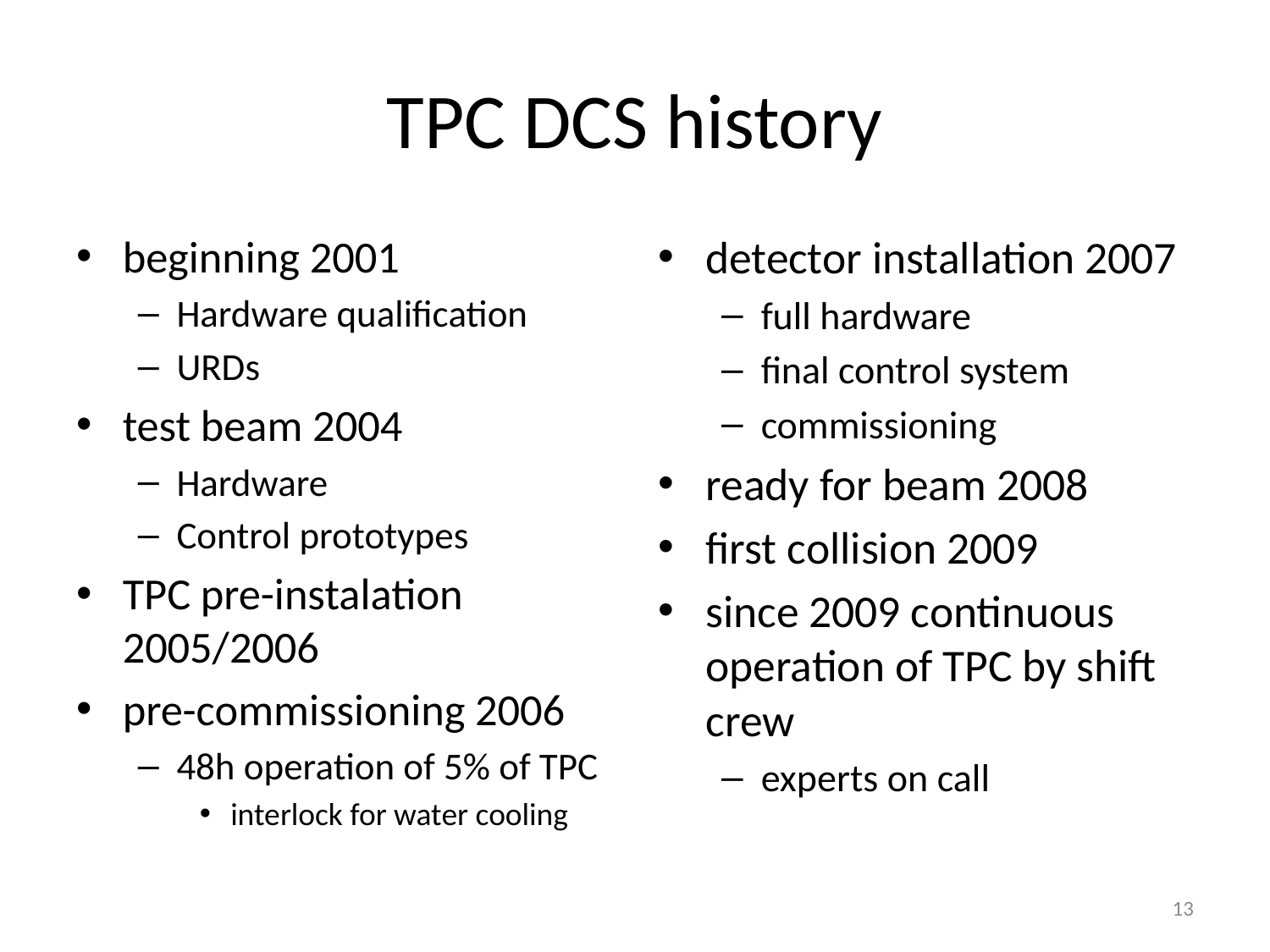

# TPC DCS history
beginning 2001
Hardware qualification
URDs
test beam 2004
Hardware
Control prototypes
TPC pre-instalation 2005/2006
pre-commissioning 2006
48h operation of 5% of TPC
interlock for water cooling
detector installation 2007
full hardware
final control system
commissioning
ready for beam 2008
first collision 2009
since 2009 continuous operation of TPC by shift crew
experts on call

13